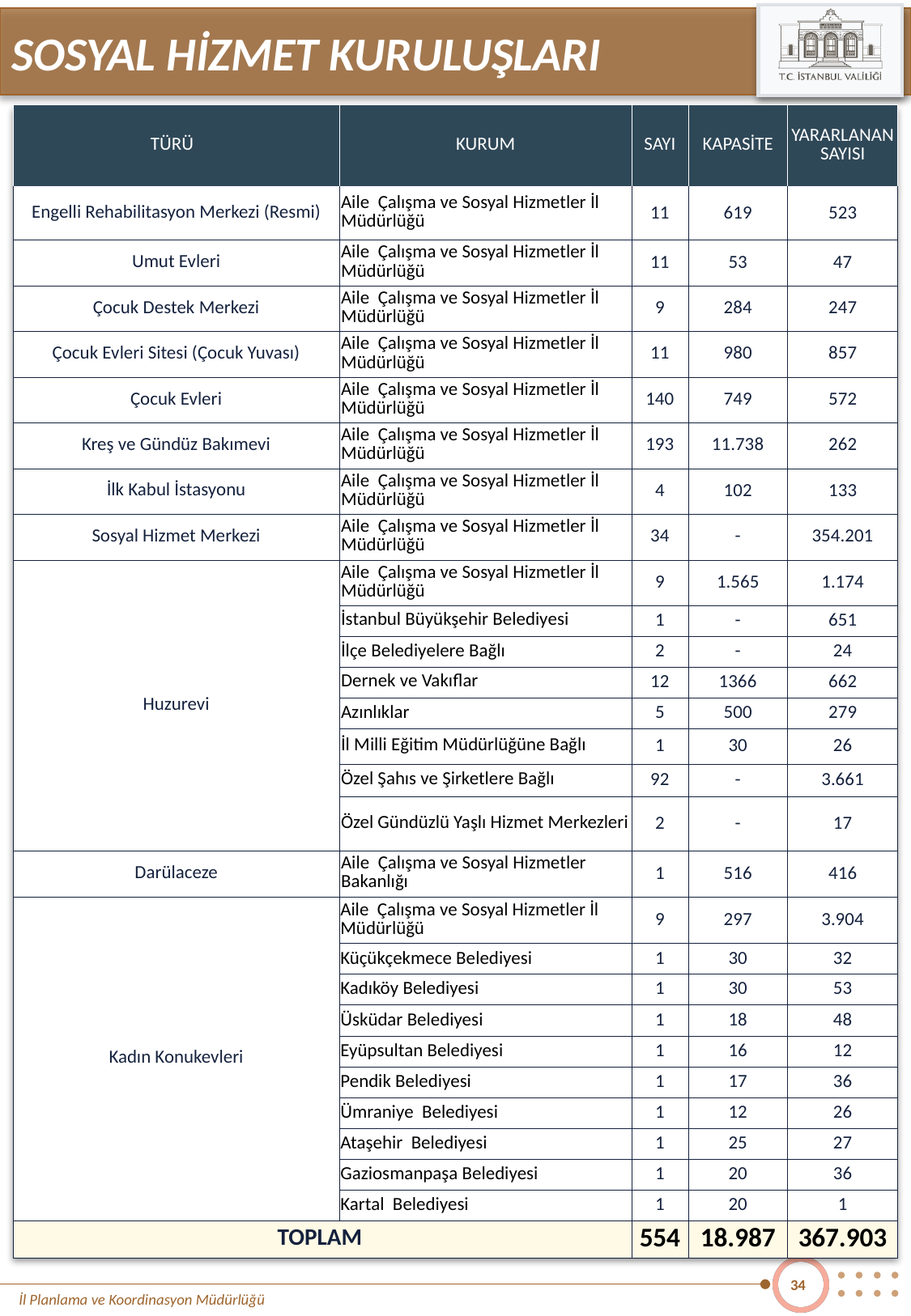

SOSYAL HİZMET KURULUŞLARI
| TÜRÜ | KURUM | SAYI | KAPASİTE | YARARLANAN SAYISI |
| --- | --- | --- | --- | --- |
| Engelli Rehabilitasyon Merkezi (Resmi) | Aile Çalışma ve Sosyal Hizmetler İl Müdürlüğü | 11 | 619 | 523 |
| Umut Evleri | Aile Çalışma ve Sosyal Hizmetler İl Müdürlüğü | 11 | 53 | 47 |
| Çocuk Destek Merkezi | Aile Çalışma ve Sosyal Hizmetler İl Müdürlüğü | 9 | 284 | 247 |
| Çocuk Evleri Sitesi (Çocuk Yuvası) | Aile Çalışma ve Sosyal Hizmetler İl Müdürlüğü | 11 | 980 | 857 |
| Çocuk Evleri | Aile Çalışma ve Sosyal Hizmetler İl Müdürlüğü | 140 | 749 | 572 |
| Kreş ve Gündüz Bakımevi | Aile Çalışma ve Sosyal Hizmetler İl Müdürlüğü | 193 | 11.738 | 262 |
| İlk Kabul İstasyonu | Aile Çalışma ve Sosyal Hizmetler İl Müdürlüğü | 4 | 102 | 133 |
| Sosyal Hizmet Merkezi | Aile Çalışma ve Sosyal Hizmetler İl Müdürlüğü | 34 | - | 354.201 |
| Huzurevi | Aile Çalışma ve Sosyal Hizmetler İl Müdürlüğü | 9 | 1.565 | 1.174 |
|  | İstanbul Büyükşehir Belediyesi | 1 | - | 651 |
|  | İlçe Belediyelere Bağlı | 2 | - | 24 |
|  | Dernek ve Vakıflar | 12 | 1366 | 662 |
|  | Azınlıklar | 5 | 500 | 279 |
|  | İl Milli Eğitim Müdürlüğüne Bağlı | 1 | 30 | 26 |
|  | Özel Şahıs ve Şirketlere Bağlı | 92 | - | 3.661 |
|  | Özel Gündüzlü Yaşlı Hizmet Merkezleri | 2 | - | 17 |
| Darülaceze | Aile Çalışma ve Sosyal Hizmetler Bakanlığı | 1 | 516 | 416 |
| Kadın Konukevleri | Aile Çalışma ve Sosyal Hizmetler İl Müdürlüğü | 9 | 297 | 3.904 |
|  | Küçükçekmece Belediyesi | 1 | 30 | 32 |
|  | Kadıköy Belediyesi | 1 | 30 | 53 |
|  | Üsküdar Belediyesi | 1 | 18 | 48 |
|  | Eyüpsultan Belediyesi | 1 | 16 | 12 |
|  | Pendik Belediyesi | 1 | 17 | 36 |
|  | Ümraniye Belediyesi | 1 | 12 | 26 |
|  | Ataşehir Belediyesi | 1 | 25 | 27 |
|  | Gaziosmanpaşa Belediyesi | 1 | 20 | 36 |
|  | Kartal Belediyesi | 1 | 20 | 1 |
| TOPLAM |  | 554 | 18.987 | 367.903 |
34